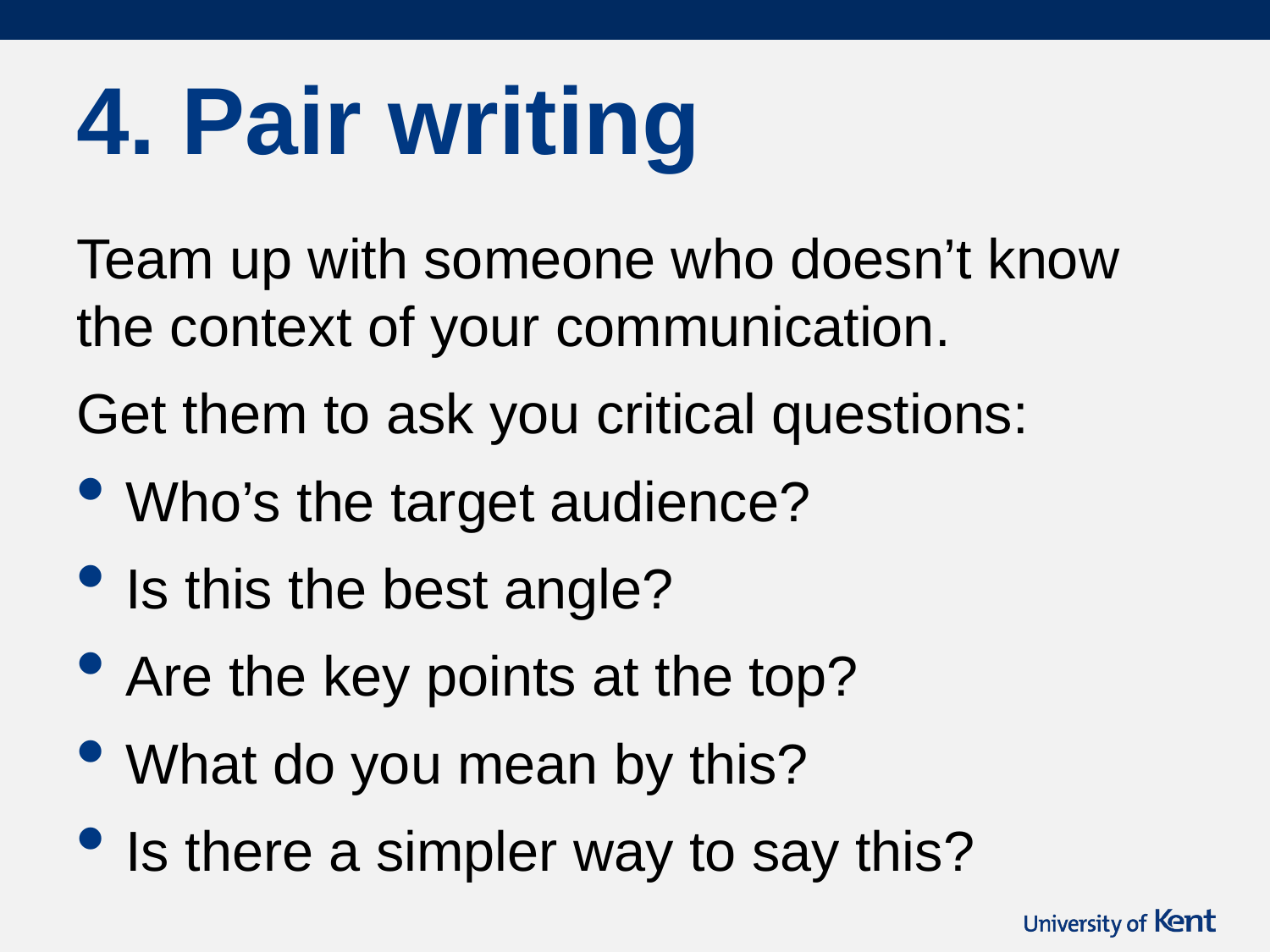

# 4. Pair writing
Team up with someone who doesn’t know the context of your communication.
Get them to ask you critical questions:
Who’s the target audience?
Is this the best angle?
Are the key points at the top?
What do you mean by this?
Is there a simpler way to say this?